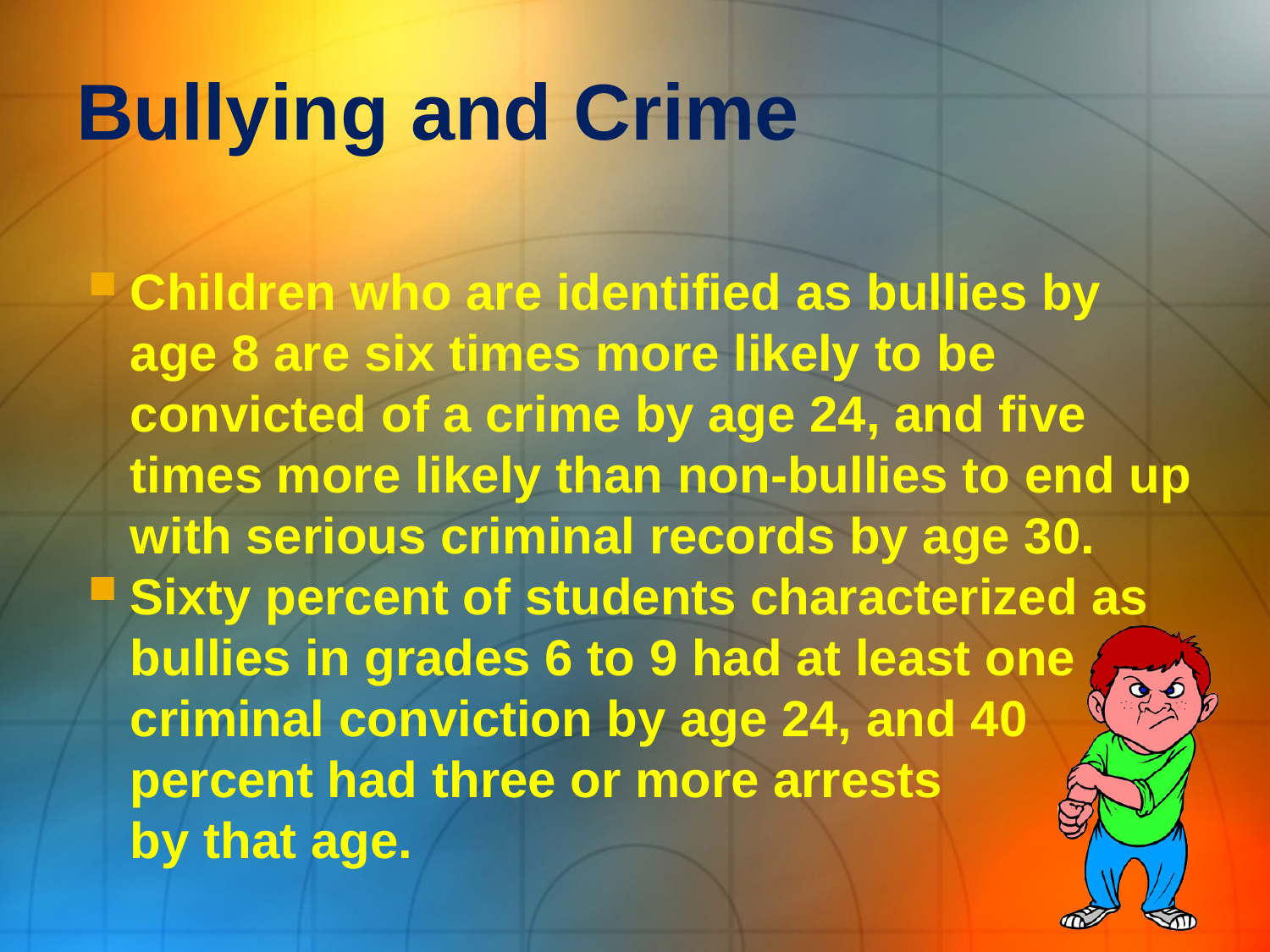

# Bullying and Crime
Children who are identified as bullies by age 8 are six times more likely to be convicted of a crime by age 24, and five times more likely than non-bullies to end up with serious criminal records by age 30.
Sixty percent of students characterized as bullies in grades 6 to 9 had at least one criminal conviction by age 24, and 40
percent had three or more arrests
by that age.